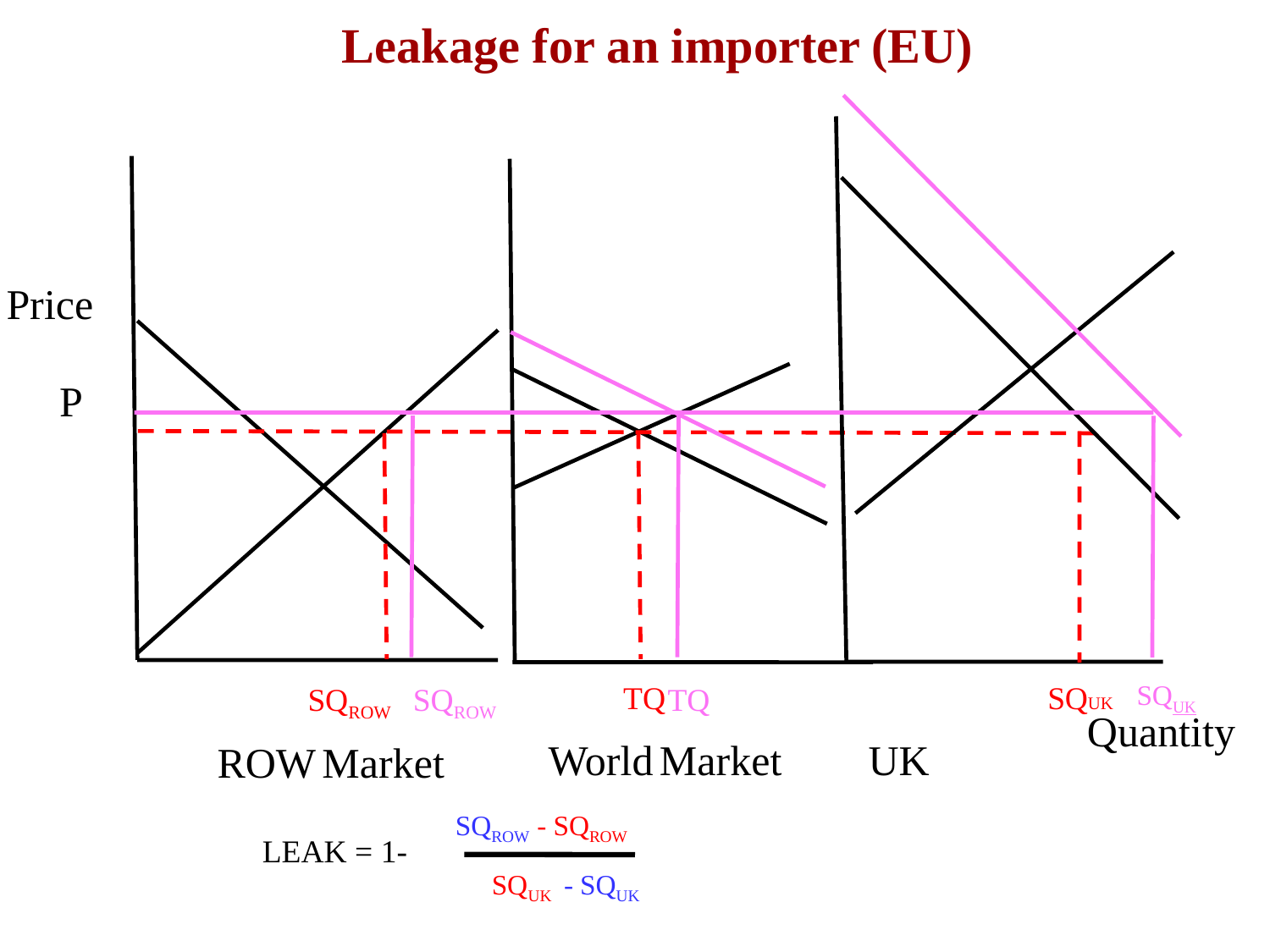

# Leakage for an importer (EU)

Price

P

TQ
SQUK
SQUK
SQROW
SQROW
TQ
Quantity
World Market
UK
ROW Market
SQROW  - SQROW
LEAK = 1-
SQUK - SQUK